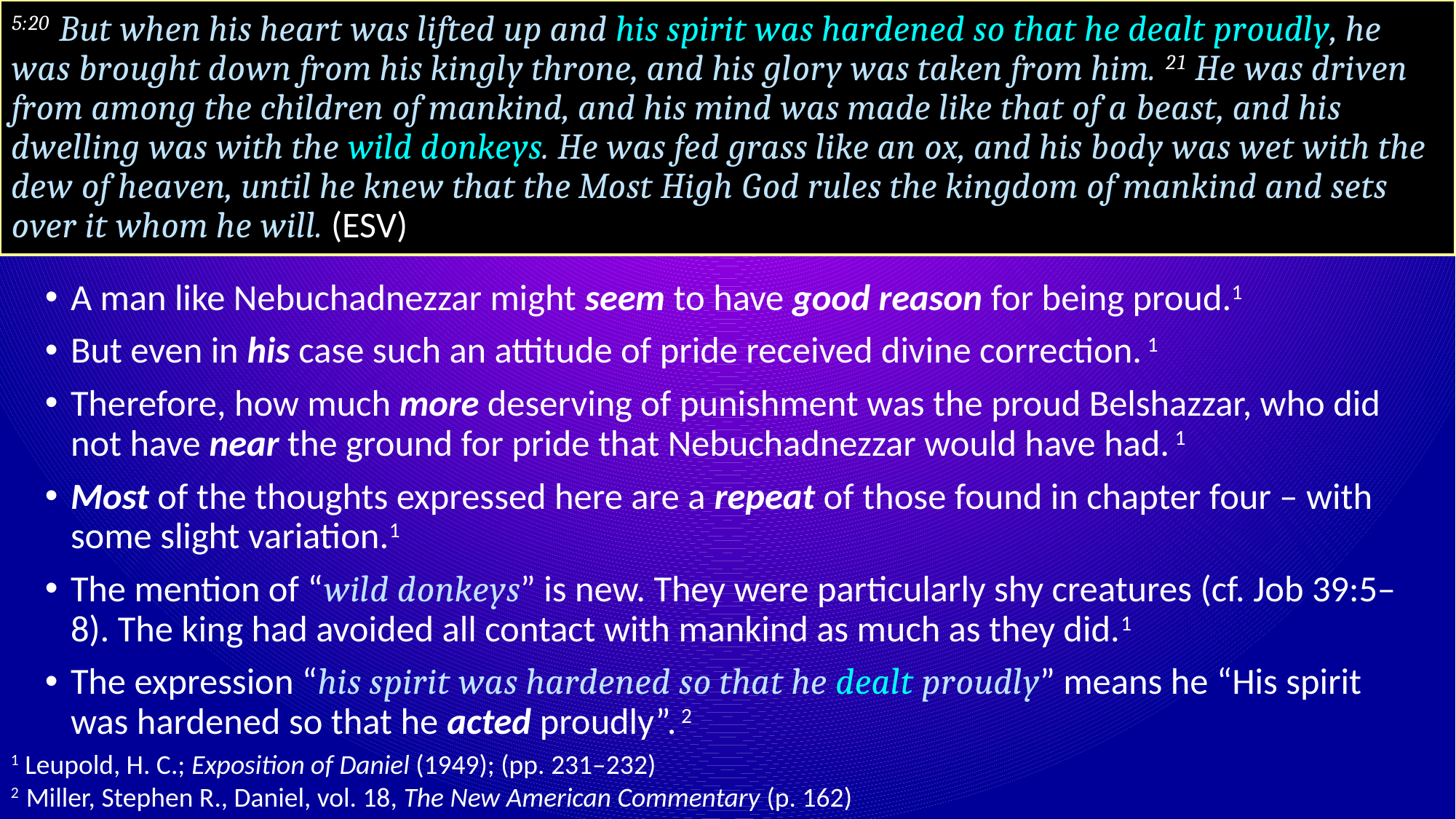

# 5:20 But when his heart was lifted up and his spirit was hardened so that he dealt proudly, he was brought down from his kingly throne, and his glory was taken from him. 21 He was driven from among the children of mankind, and his mind was made like that of a beast, and his dwelling was with the wild donkeys. He was fed grass like an ox, and his body was wet with the dew of heaven, until he knew that the Most High God rules the kingdom of mankind and sets over it whom he will. (ESV)
A man like Nebuchadnezzar might seem to have good reason for being proud.1
But even in his case such an attitude of pride received divine correction. 1
Therefore, how much more deserving of punishment was the proud Belshazzar, who did not have near the ground for pride that Nebuchadnezzar would have had. 1
Most of the thoughts expressed here are a repeat of those found in chapter four – with some slight variation.1
The mention of “wild donkeys” is new. They were particularly shy creatures (cf. Job 39:5–8). The king had avoided all contact with mankind as much as they did.1
The expression “his spirit was hardened so that he dealt proudly” means he “His spirit was hardened so that he acted proudly”. 2
1 Leupold, H. C.; Exposition of Daniel (1949); (pp. 231–232)
2  Miller, Stephen R., Daniel, vol. 18, The New American Commentary (p. 162)